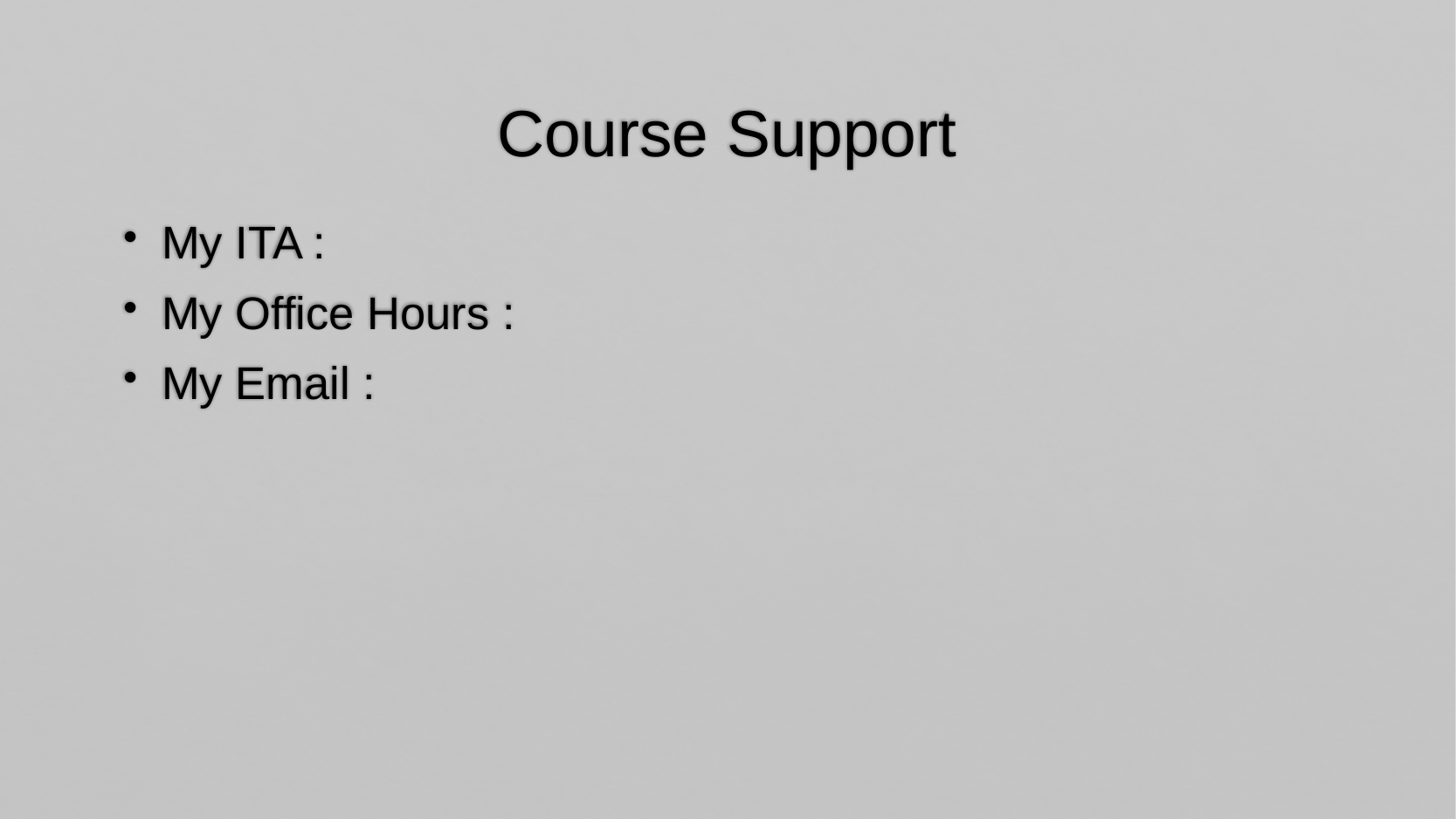

# Course Support
 My ITA :
 My Office Hours :
 My Email :